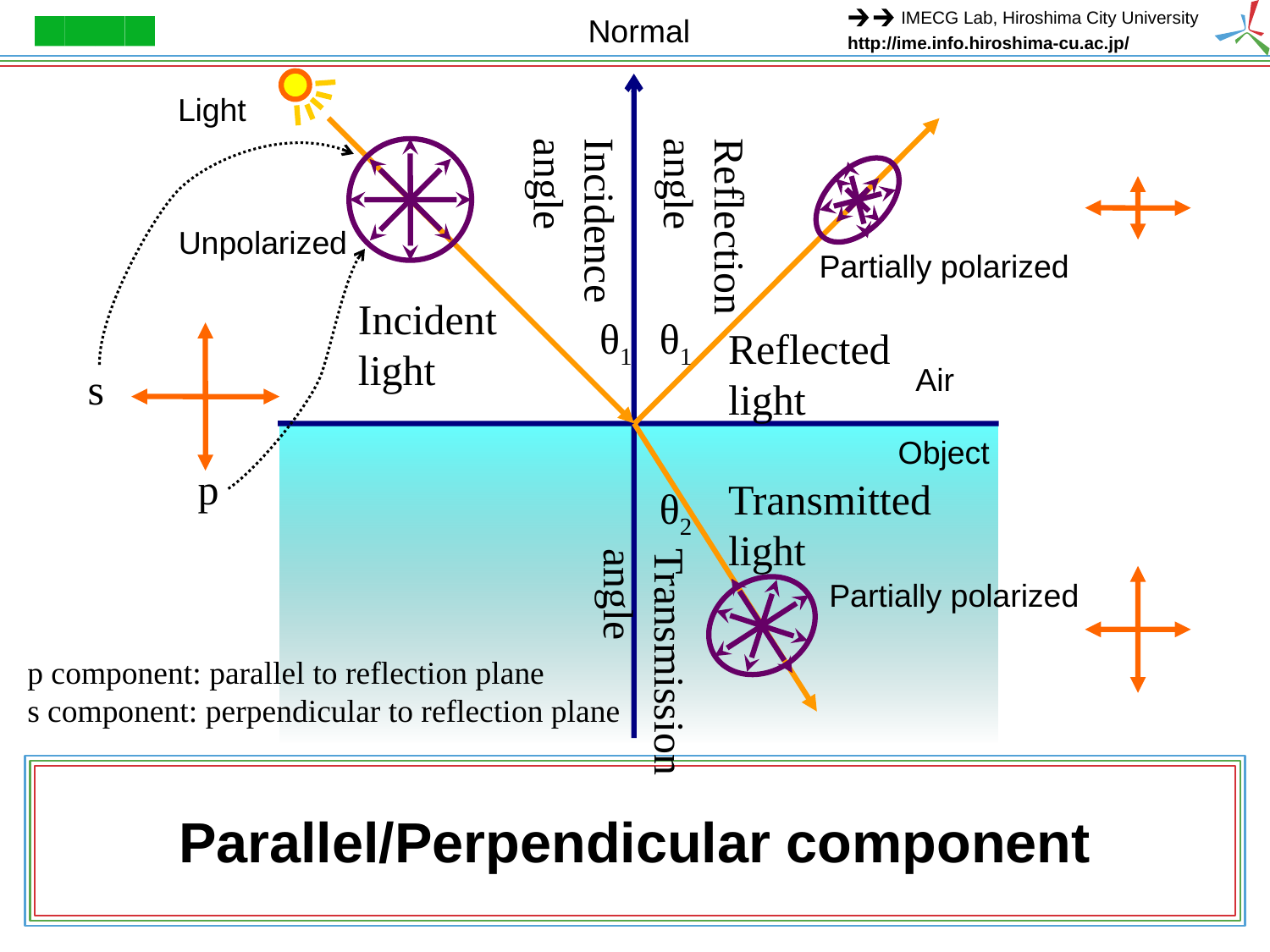

Normal

Light

Incidence
angle
Reflection
angle

Unpolarized
Partially polarized

Incident
light
θ1
θ1
Reflected
light

Air
s

Object
p
Transmitted
light
θ2
Transmission
angle

Partially polarized

p component: parallel to reflection plane
s component: perpendicular to reflection plane
# Parallel/Perpendicular component